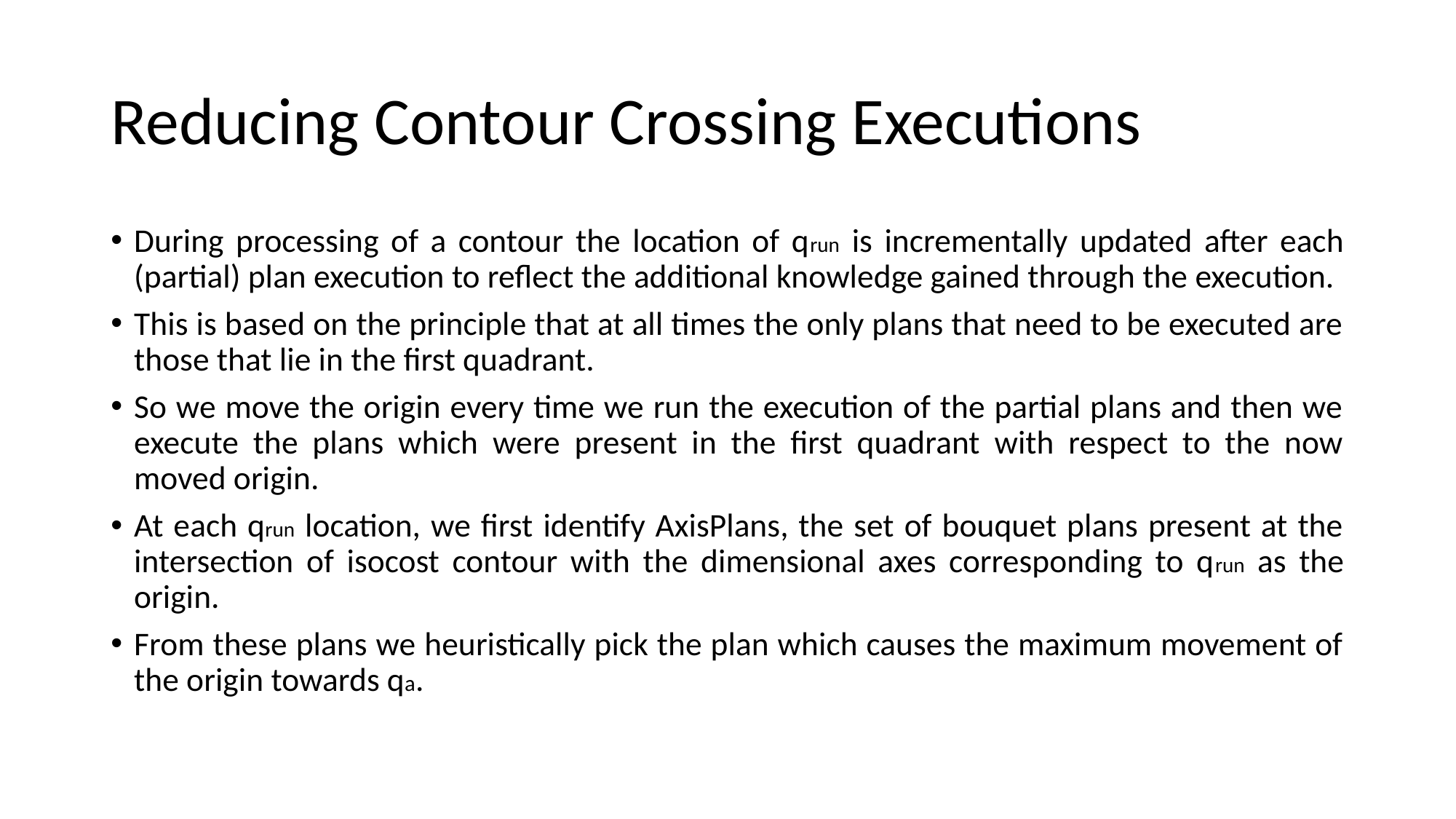

# Reducing Contour Crossing Executions
During processing of a contour the location of qrun is incrementally updated after each (partial) plan execution to reflect the additional knowledge gained through the execution.
This is based on the principle that at all times the only plans that need to be executed are those that lie in the first quadrant.
So we move the origin every time we run the execution of the partial plans and then we execute the plans which were present in the first quadrant with respect to the now moved origin.
At each qrun location, we first identify AxisPlans, the set of bouquet plans present at the intersection of isocost contour with the dimensional axes corresponding to qrun as the origin.
From these plans we heuristically pick the plan which causes the maximum movement of the origin towards qa.